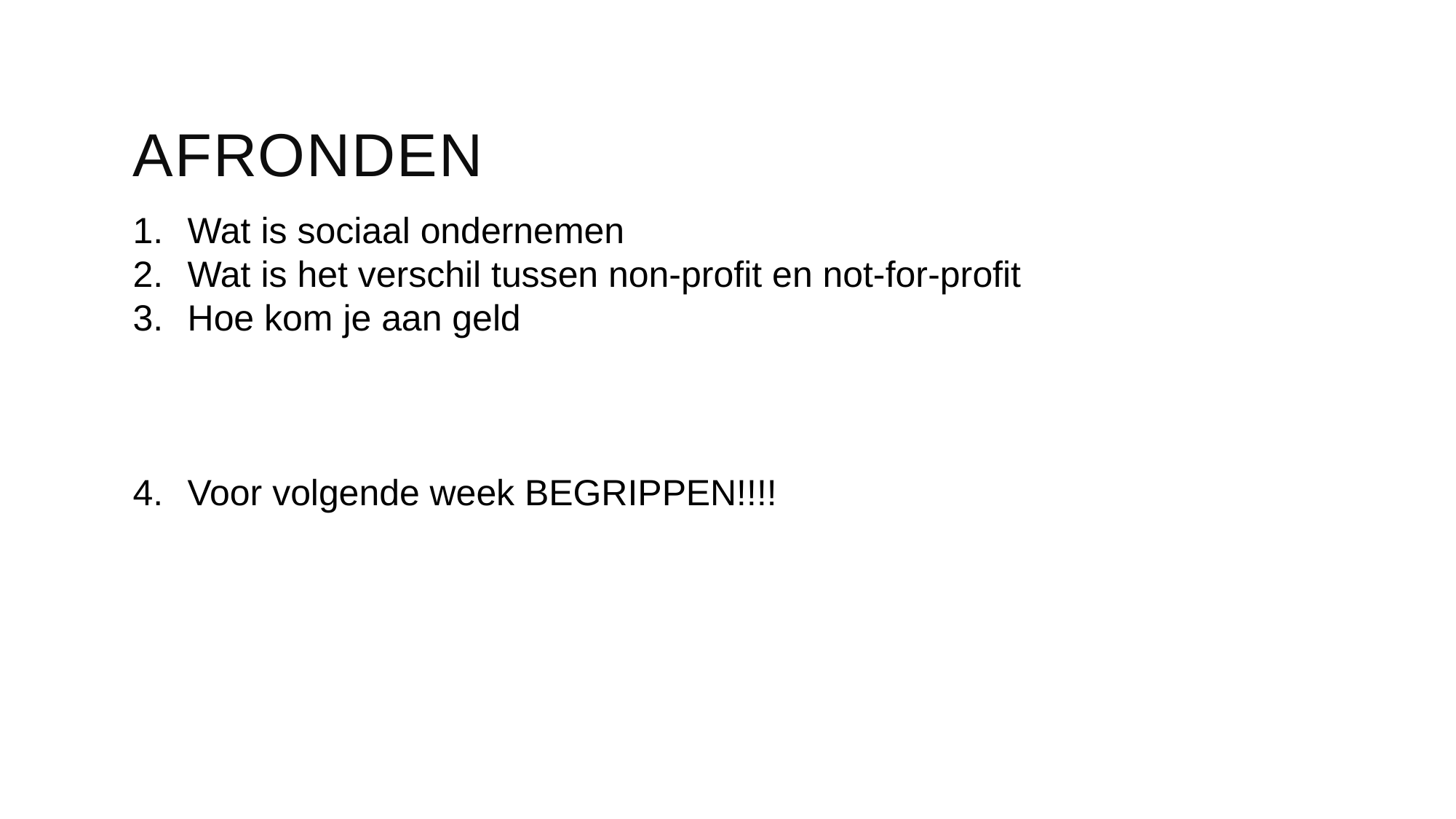

Afronden
Wat is sociaal ondernemen
Wat is het verschil tussen non-profit en not-for-profit
Hoe kom je aan geld

Voor volgende week BEGRIPPEN!!!!